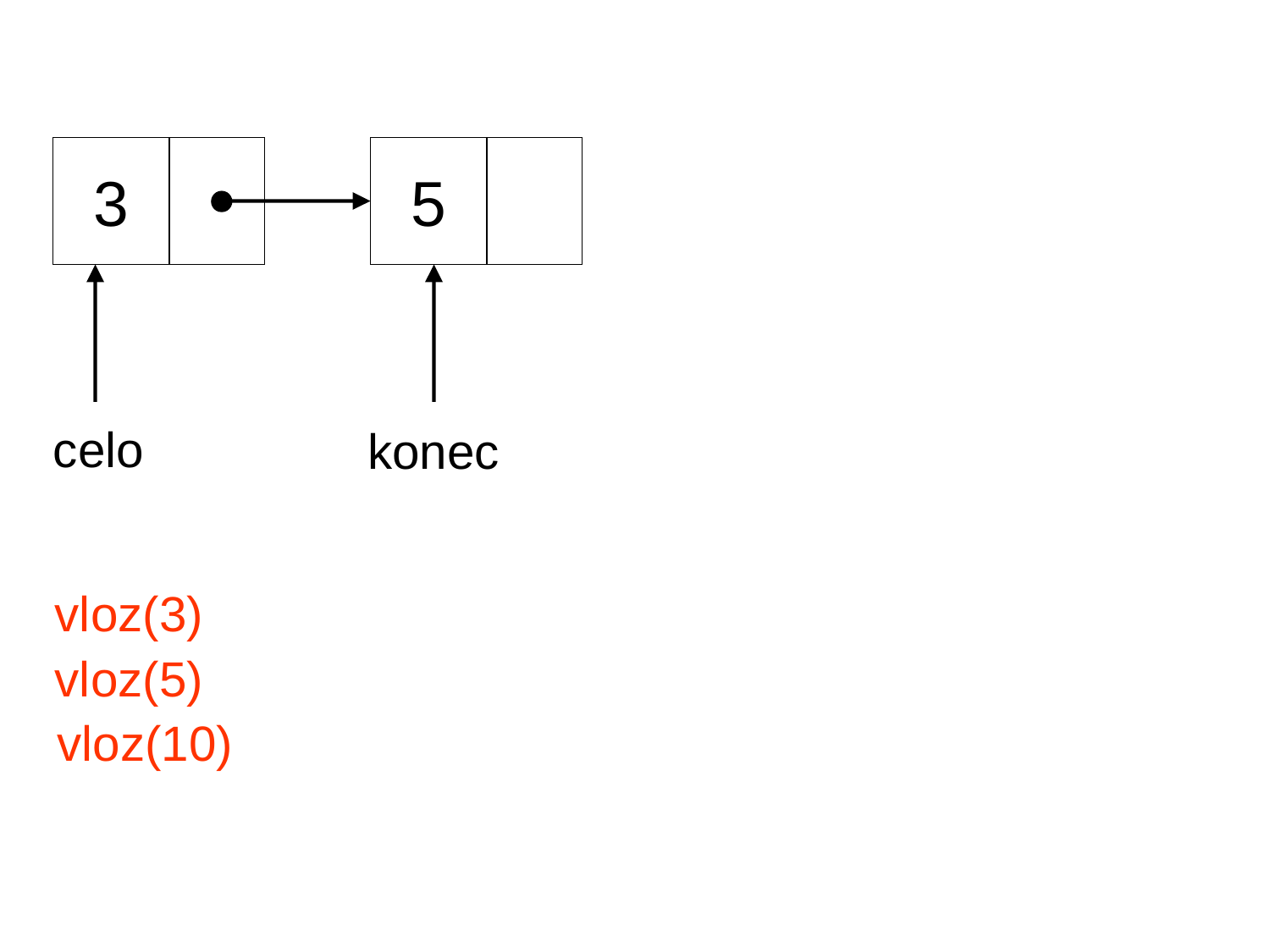

3

5

celo
konec
vloz(3)
vloz(5)
vloz(10)